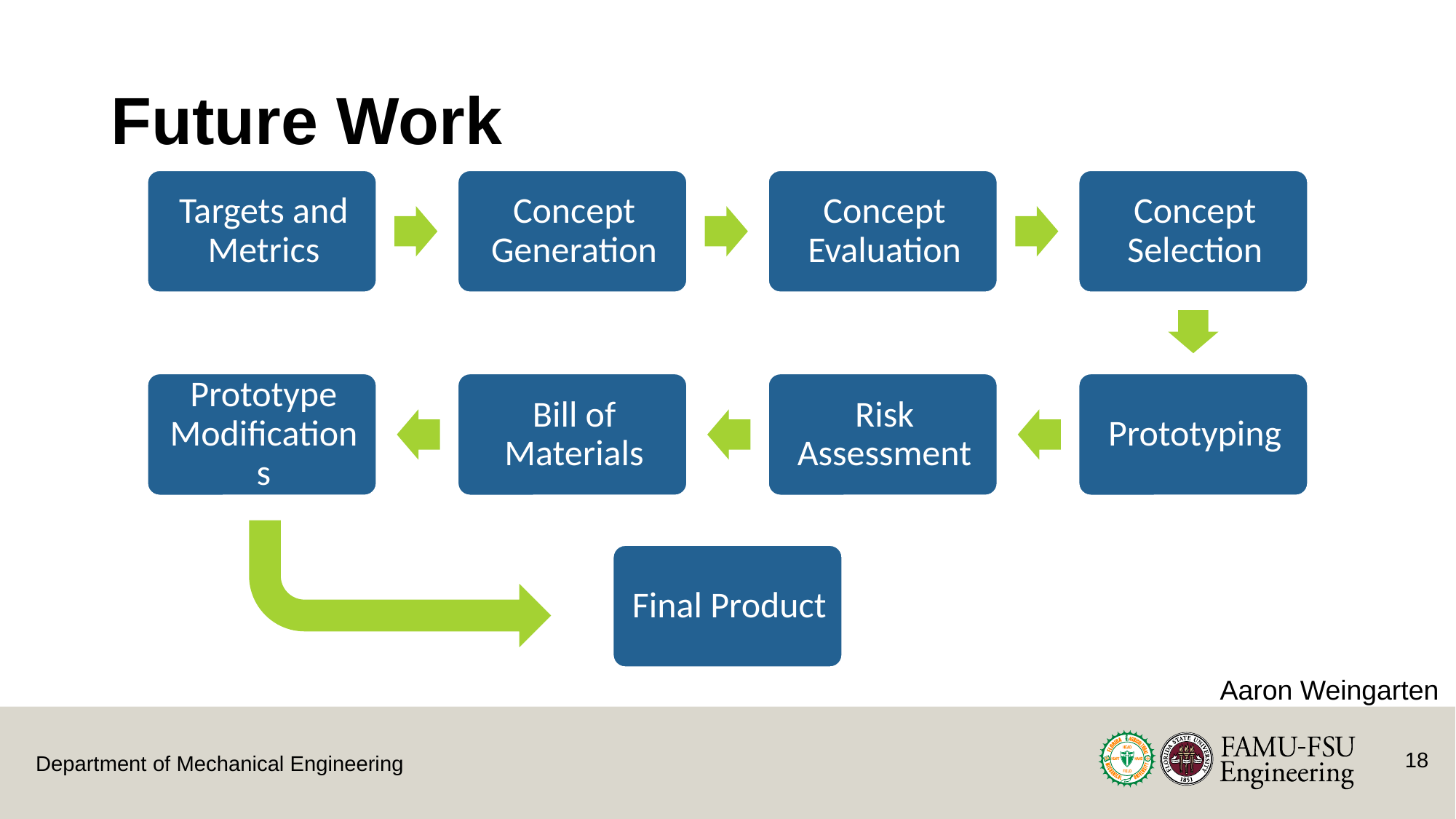

# Future Work
Targets and Metrics

Concept Generation

Concept Evaluation

Concept Selection

Prototyping

Risk Assessment

Bill of Materials

Prototype Modifications

Final Product
Aaron Weingarten
18